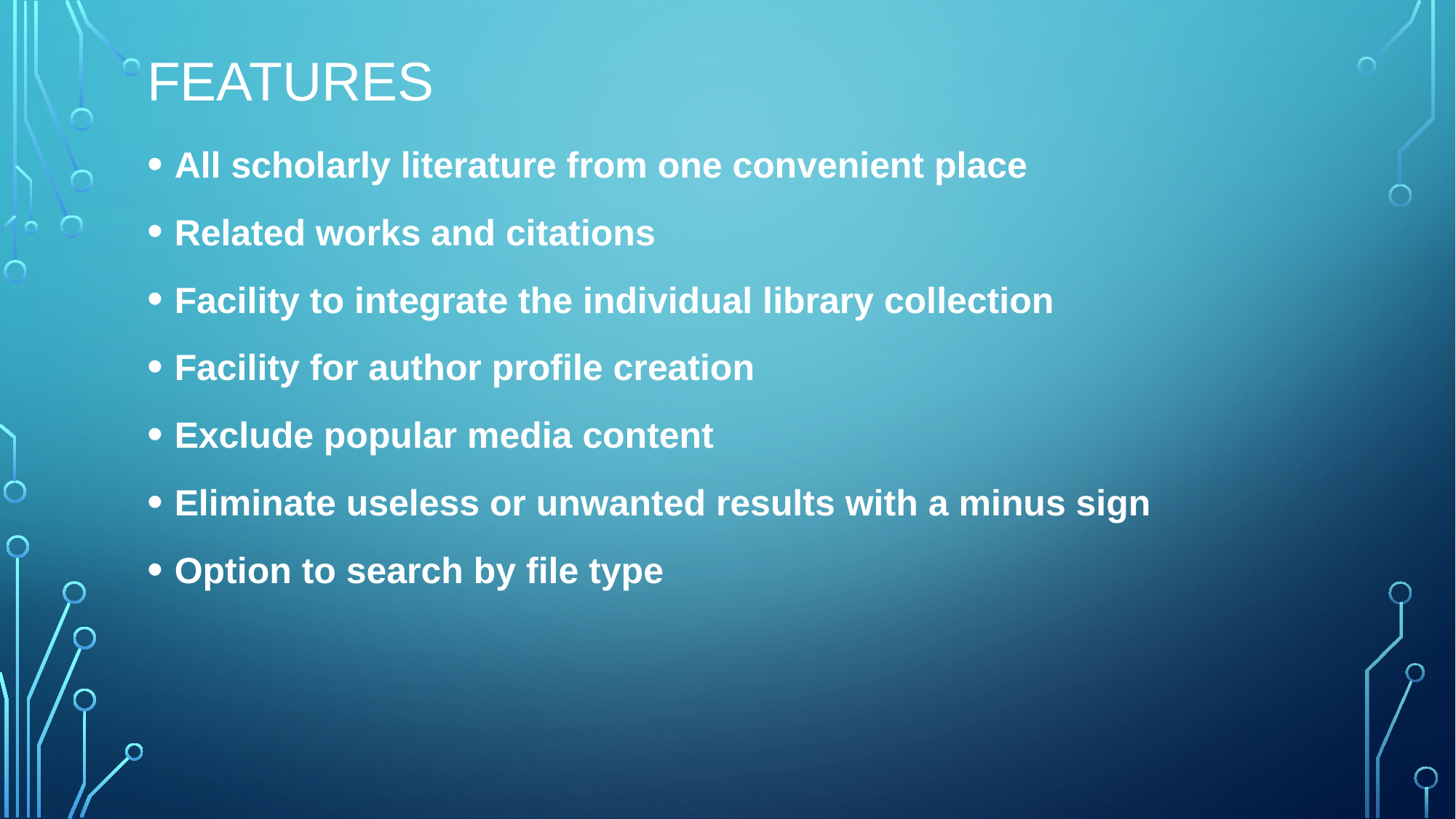

# Features
All scholarly literature from one convenient place
Related works and citations
Facility to integrate the individual library collection
Facility for author profile creation
Exclude popular media content
Eliminate useless or unwanted results with a minus sign
Option to search by file type